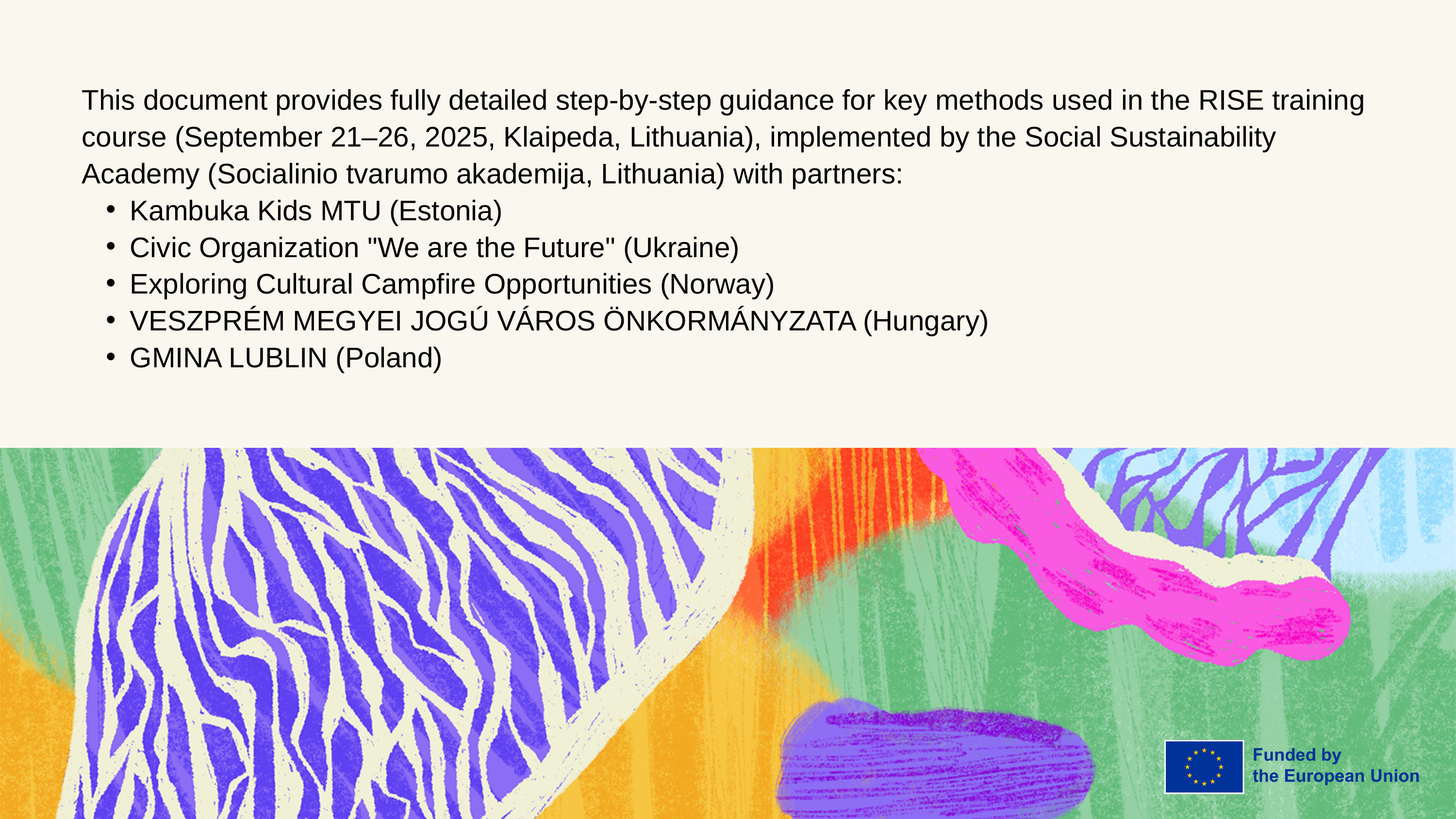

This document provides fully detailed step-by-step guidance for key methods used in the RISE training course (September 21–26, 2025, Klaipeda, Lithuania), implemented by the Social Sustainability Academy (Socialinio tvarumo akademija, Lithuania) with partners:
Kambuka Kids MTU (Estonia)
Civic Organization "We are the Future" (Ukraine)
Exploring Cultural Campfire Opportunities (Norway)
VESZPRÉM MEGYEI JOGÚ VÁROS ÖNKORMÁNYZATA (Hungary)
GMINA LUBLIN (Poland)